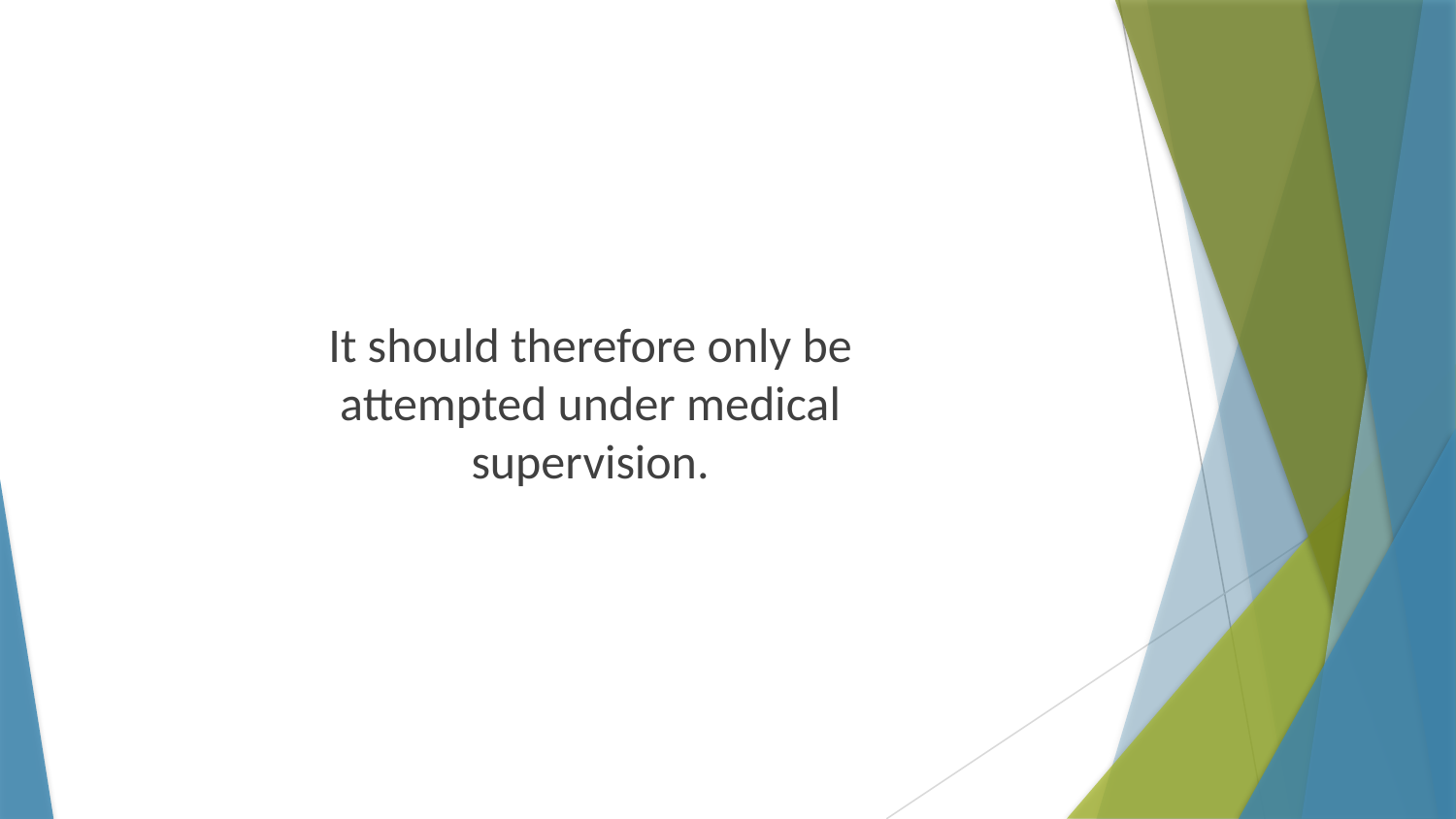

It should therefore only be attempted under medical supervision.